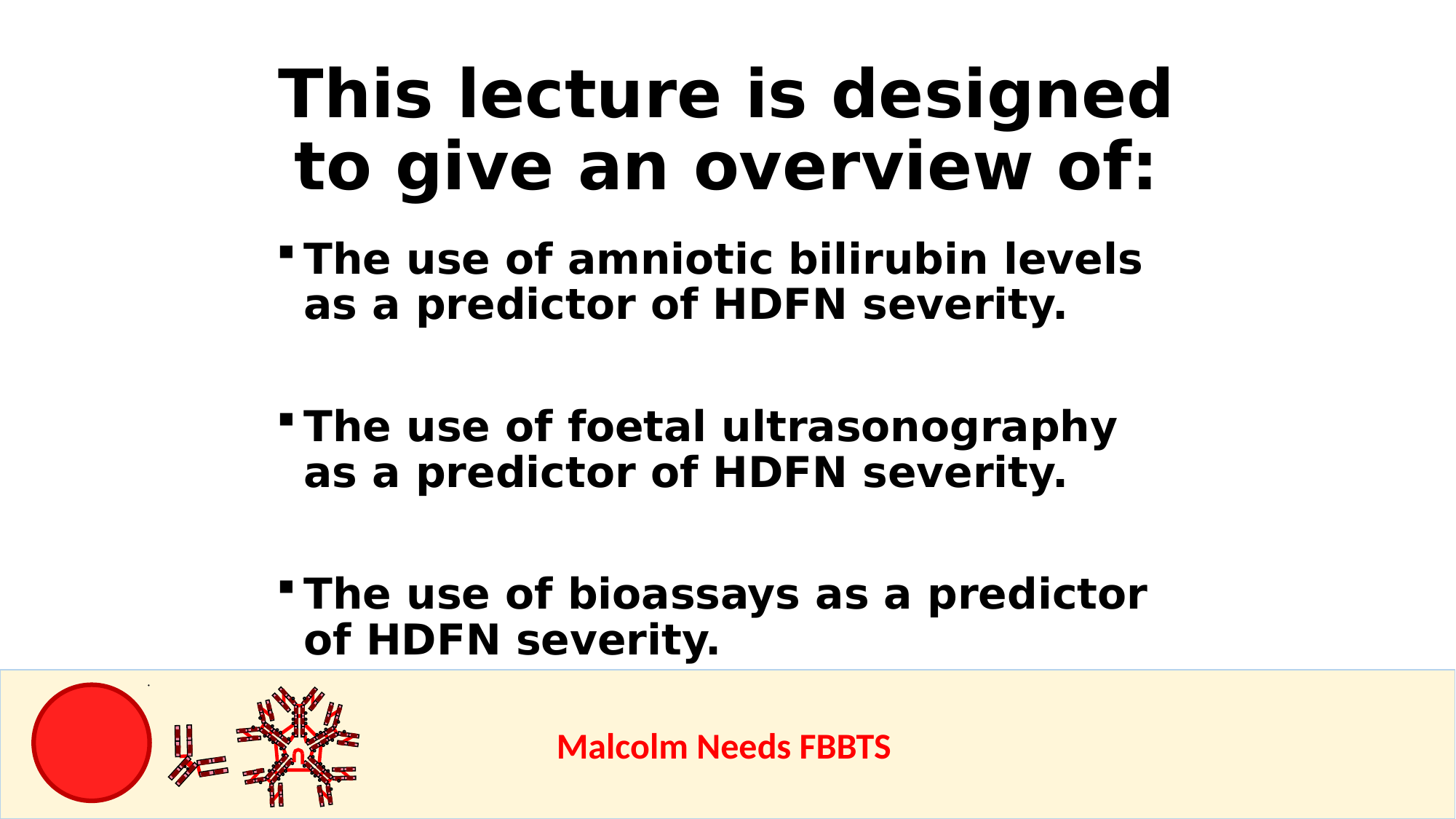

This lecture is designed to give an overview of:
The use of amniotic bilirubin levels as a predictor of HDFN severity.

The use of foetal ultrasonography as a predictor of HDFN severity.

The use of bioassays as a predictor of HDFN severity.
					Malcolm Needs FBBTS